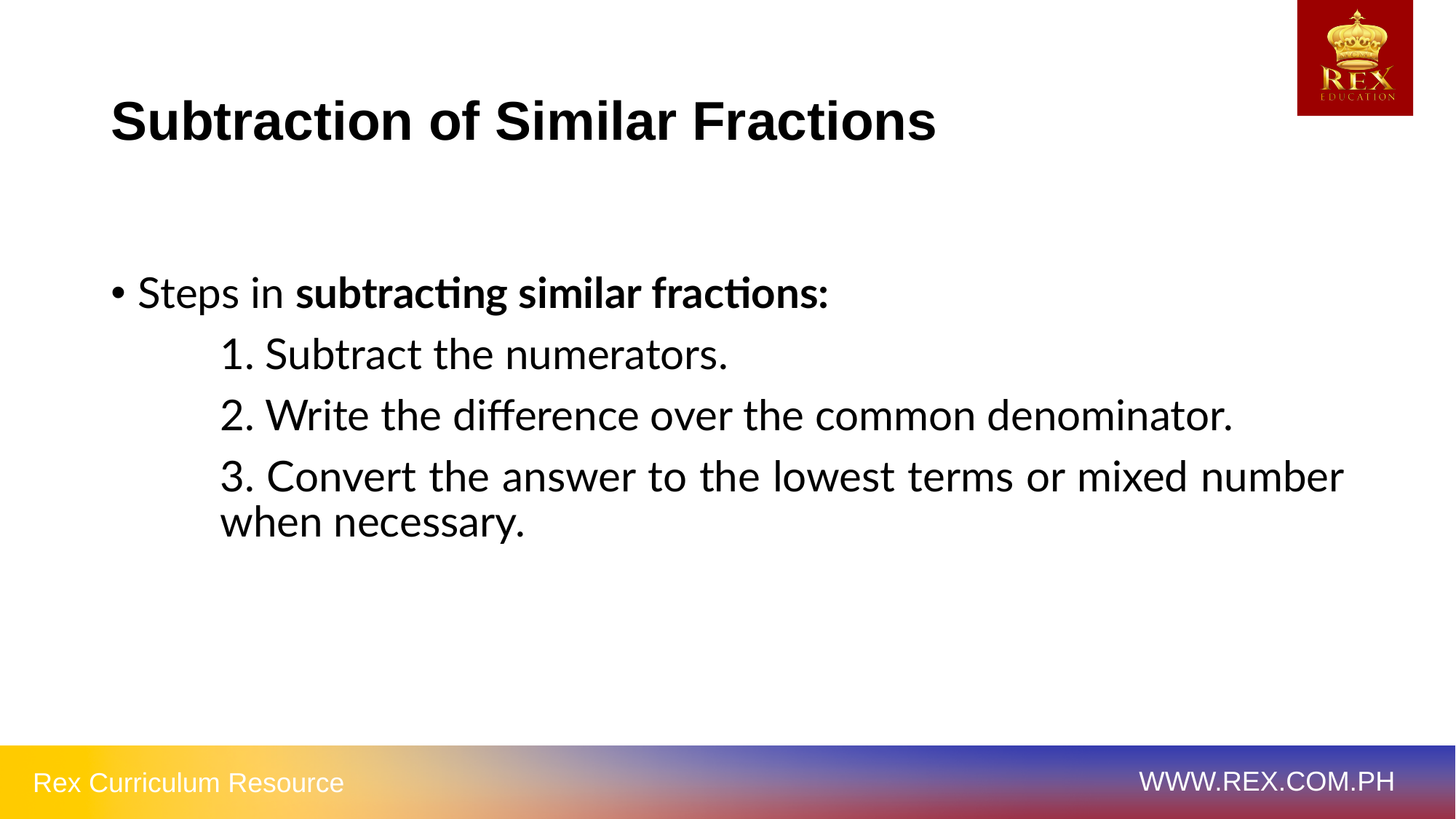

# Subtraction of Similar Fractions
Steps in subtracting similar fractions:
	1. Subtract the numerators.
	2. Write the difference over the common denominator.
	3. Convert the answer to the lowest terms or mixed number 	when necessary.